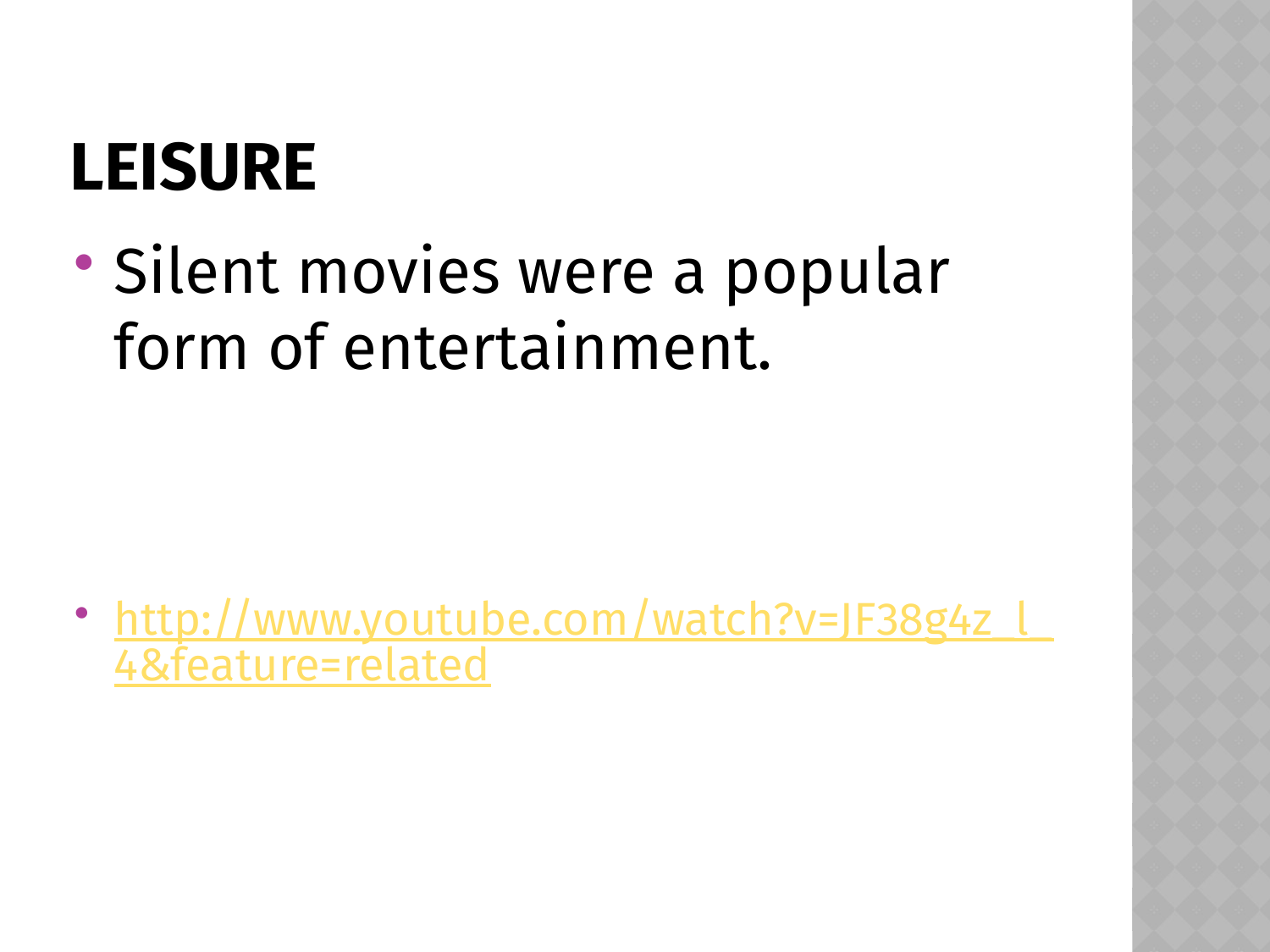

# Leisure
Silent movies were a popular form of entertainment.

http://www.youtube.com/watch?v=JF38g4z_l_4&feature=related